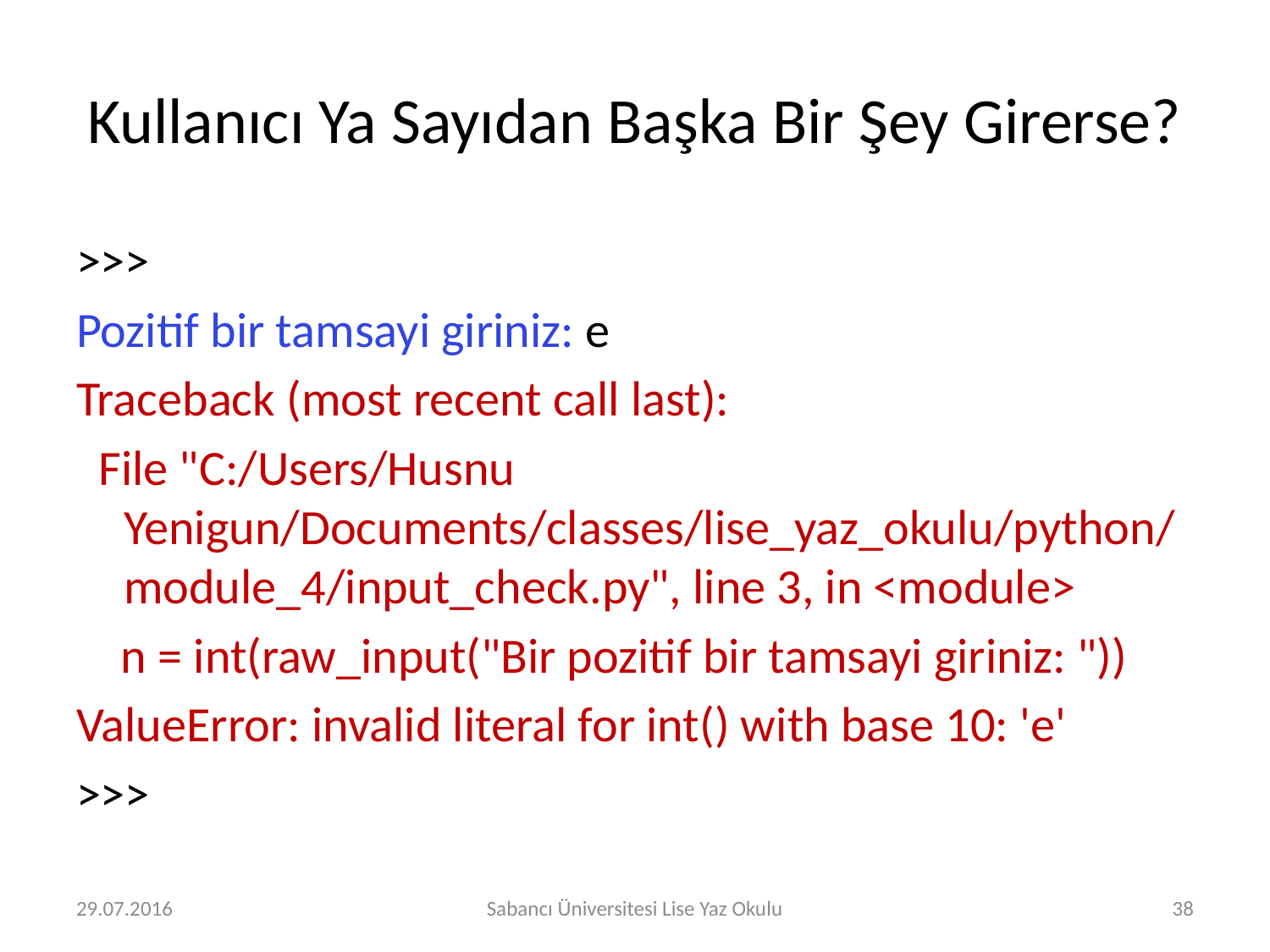

# Kullanıcı Ya Sayıdan Başka Bir Şey Girerse?
>>>
Pozitif bir tamsayi giriniz: e
Traceback (most recent call last):
  File "C:/Users/Husnu Yenigun/Documents/classes/lise_yaz_okulu/python/module_4/input_check.py", line 3, in <module>
    n = int(raw_input("Bir pozitif bir tamsayi giriniz: "))
ValueError: invalid literal for int() with base 10: 'e'
>>>
29.07.2016
Sabancı Üniversitesi Lise Yaz Okulu
38